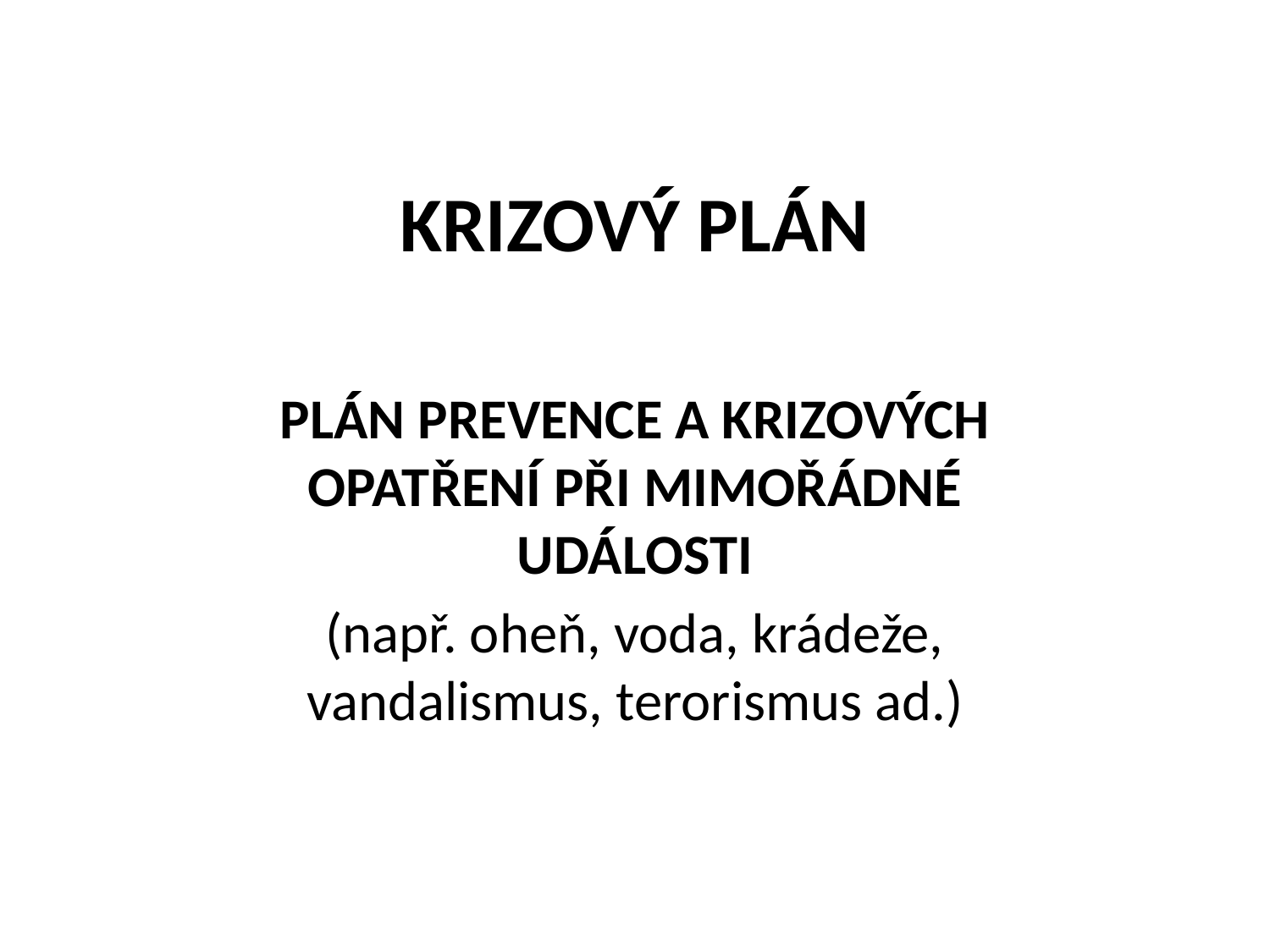

# KRIZOVÝ PLÁN
PLÁN PREVENCE A KRIZOVÝCH OPATŘENÍ PŘI MIMOŘÁDNÉ UDÁLOSTI
(např. oheň, voda, krádeže, vandalismus, terorismus ad.)